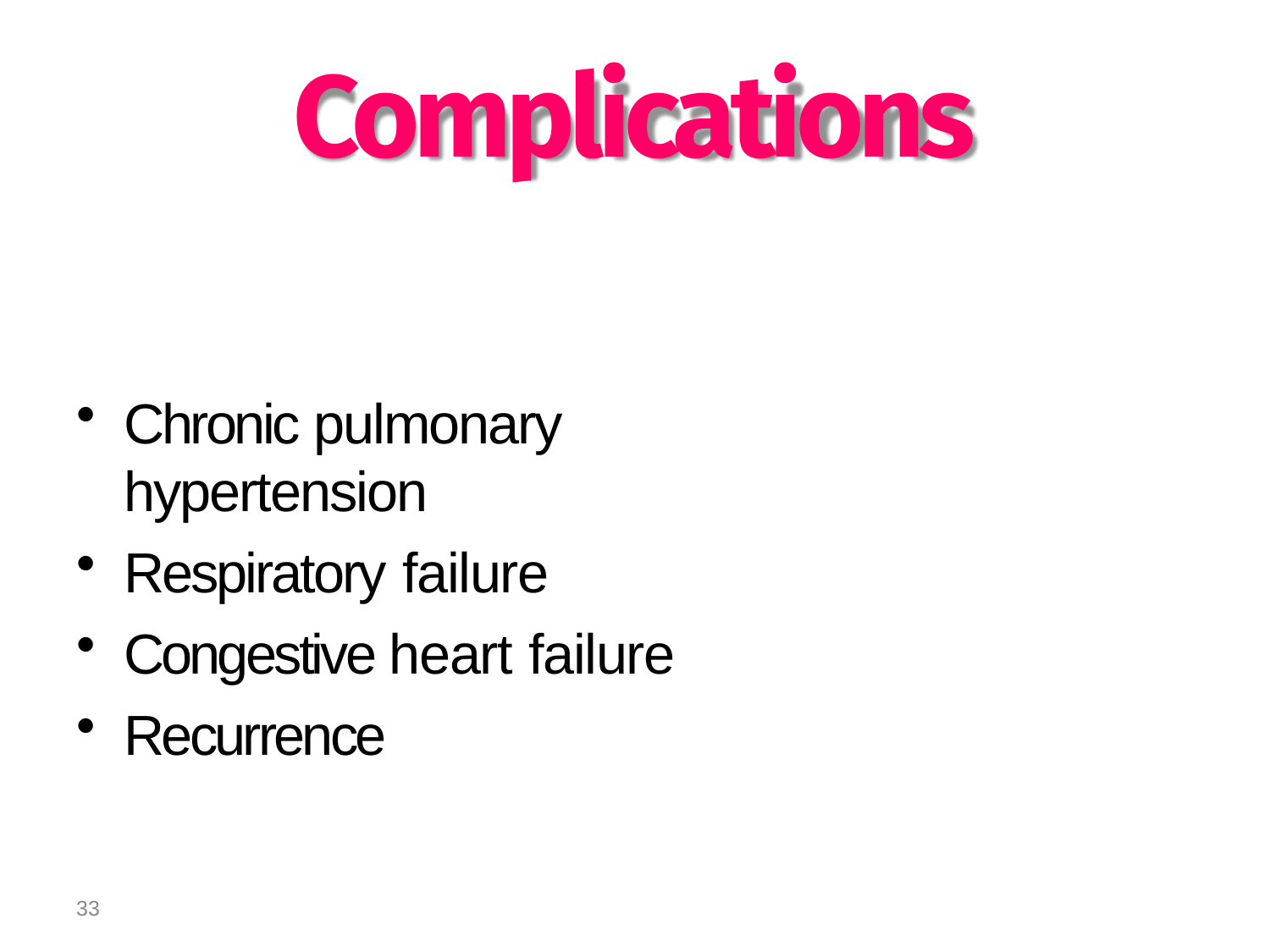

# Complications

Chronic pulmonary hypertension
Respiratory failure
Congestive heart failure
Recurrence
33